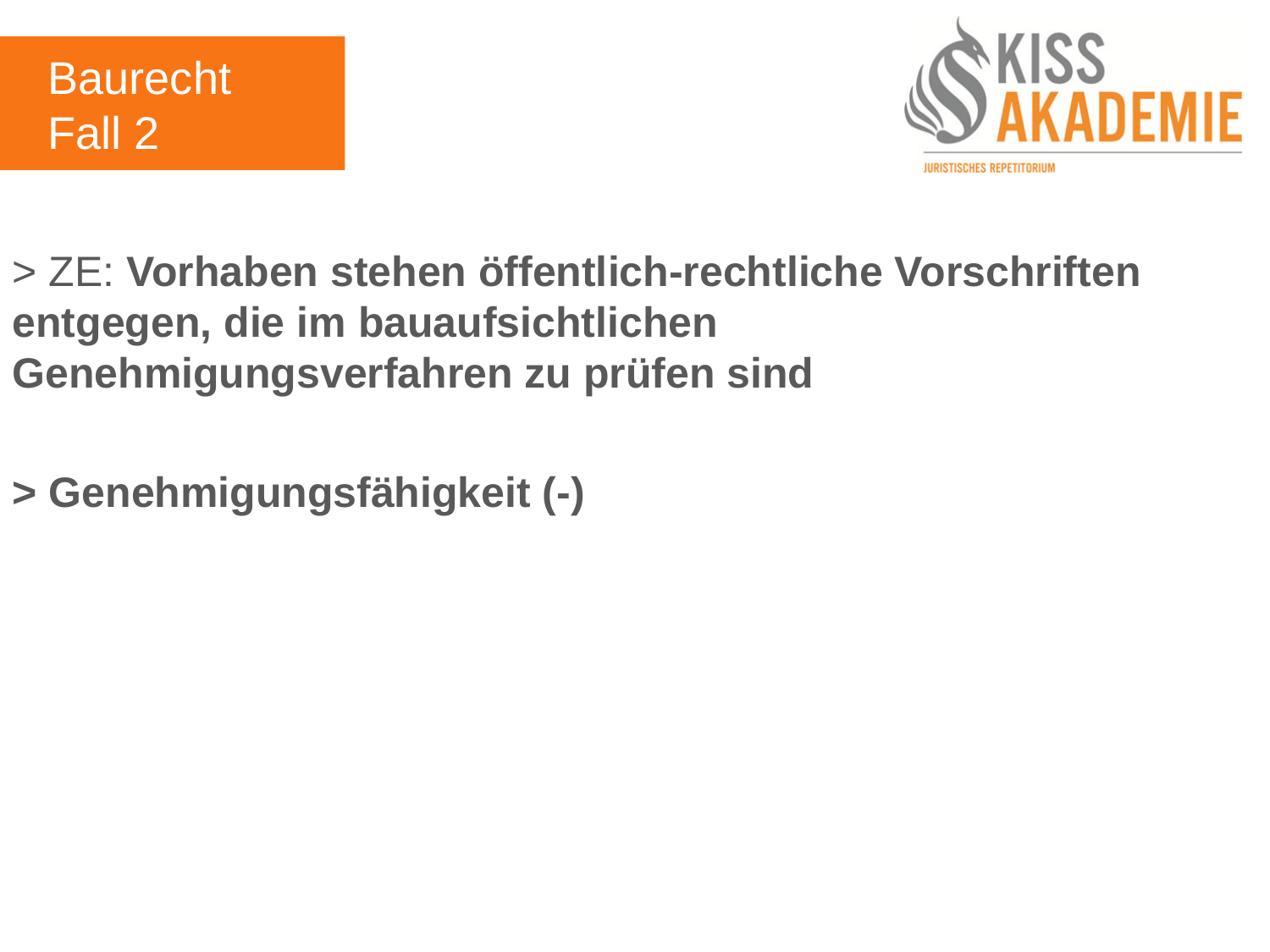

Baurecht
Fall 2

> ZE: Vorhaben stehen öffentlich-rechtliche Vorschriften entgegen, die im bauaufsichtlichen Genehmigungsverfahren zu prüfen sind

> Genehmigungsfähigkeit (-)